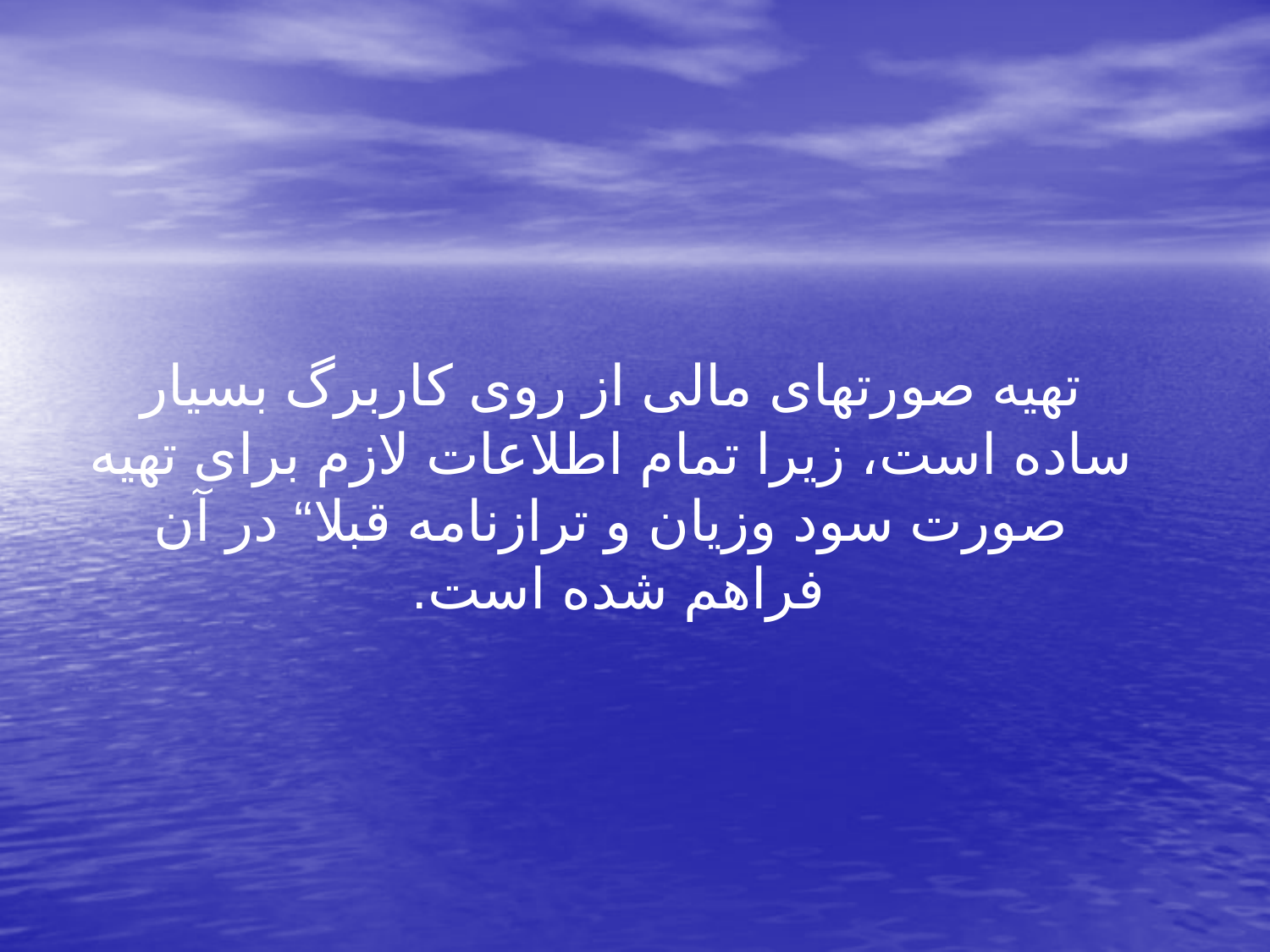

تهیه صورتهای مالی از روی کاربرگ بسیار ساده است، زیرا تمام اطلاعات لازم برای تهیه صورت سود وزیان و ترازنامه قبلا“ در آن فراهم شده است.